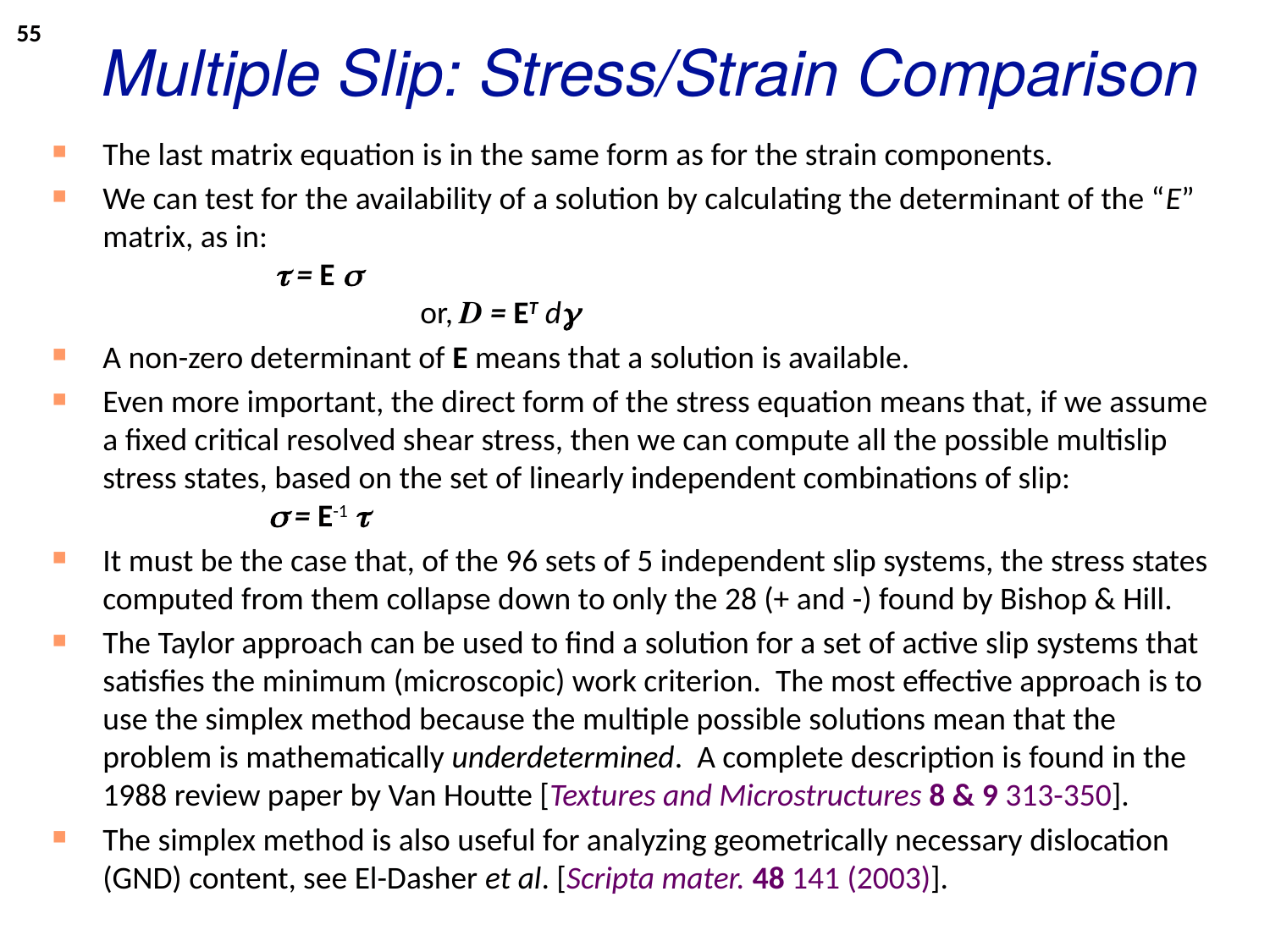

# Multiple Slip: Stress/Strain Comparison
55
The last matrix equation is in the same form as for the strain components.
We can test for the availability of a solution by calculating the determinant of the “E” matrix, as in:
                        τ = E σ
                    or, D = ET dγ
A non-zero determinant of E means that a solution is available.
Even more important, the direct form of the stress equation means that, if we assume a fixed critical resolved shear stress, then we can compute all the possible multislip stress states, based on the set of linearly independent combinations of slip:
                       σ = E-1 τ
It must be the case that, of the 96 sets of 5 independent slip systems, the stress states computed from them collapse down to only the 28 (+ and -) found by Bishop & Hill.
The Taylor approach can be used to find a solution for a set of active slip systems that satisfies the minimum (microscopic) work criterion.  The most effective approach is to use the simplex method because the multiple possible solutions mean that the problem is mathematically underdetermined.  A complete description is found in the 1988 review paper by Van Houtte [Textures and Microstructures 8 & 9 313-350].
The simplex method is also useful for analyzing geometrically necessary dislocation (GND) content, see El-Dasher et al. [Scripta mater. 48 141 (2003)].